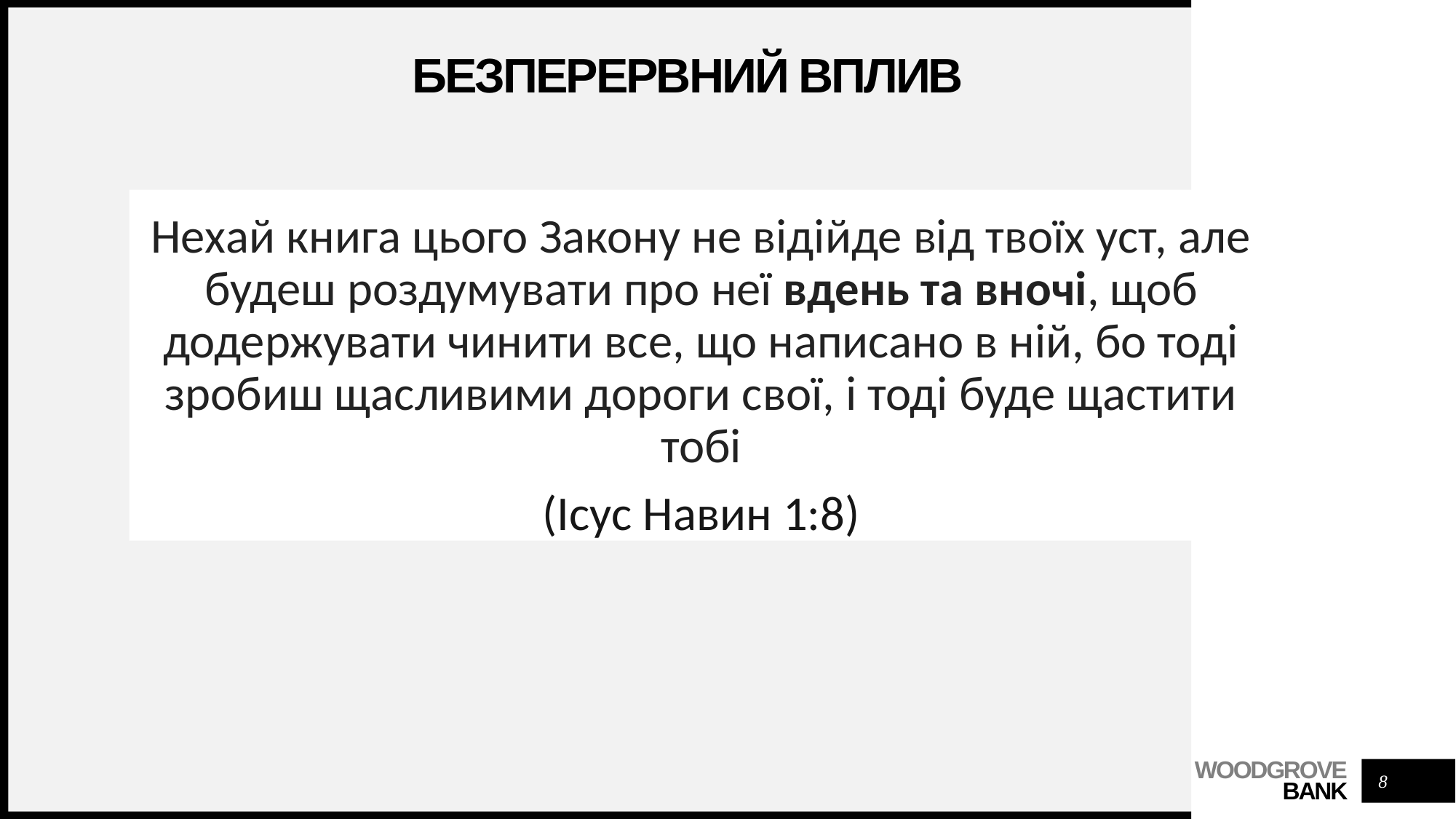

# БЕЗПЕРЕРВНИЙ ВПЛИВ
Нехай книга цього Закону не відійде від твоїх уст, але будеш роздумувати про неї вдень та вночі, щоб додержувати чинити все, що написано в ній, бо тоді зробиш щасливими дороги свої, і тоді буде щастити тобі
(Ісус Навин 1:8)
8